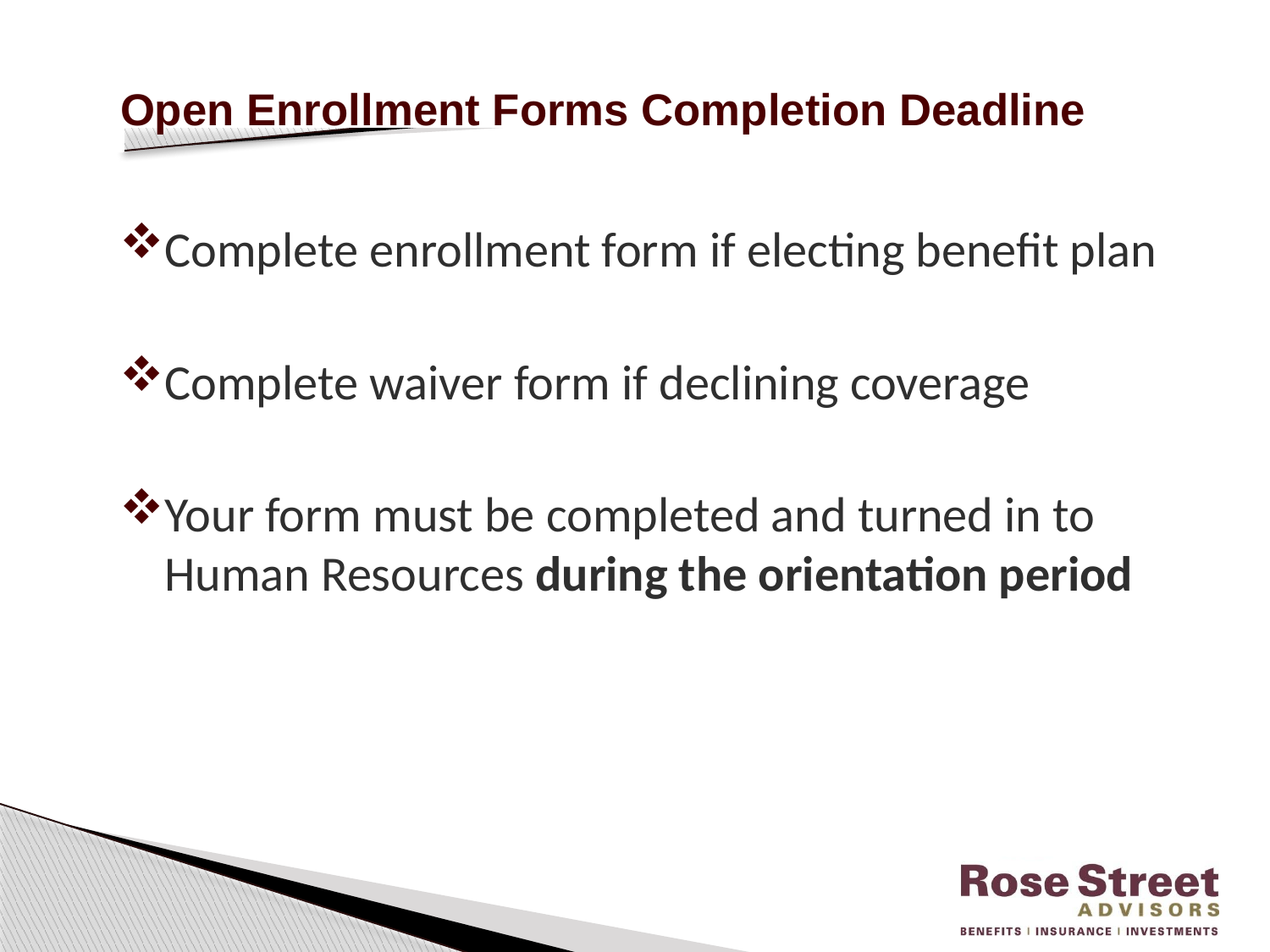

Open Enrollment Forms Completion Deadline
Complete enrollment form if electing benefit plan

Complete waiver form if declining coverage

Your form must be completed and turned in to Human Resources during the orientation period